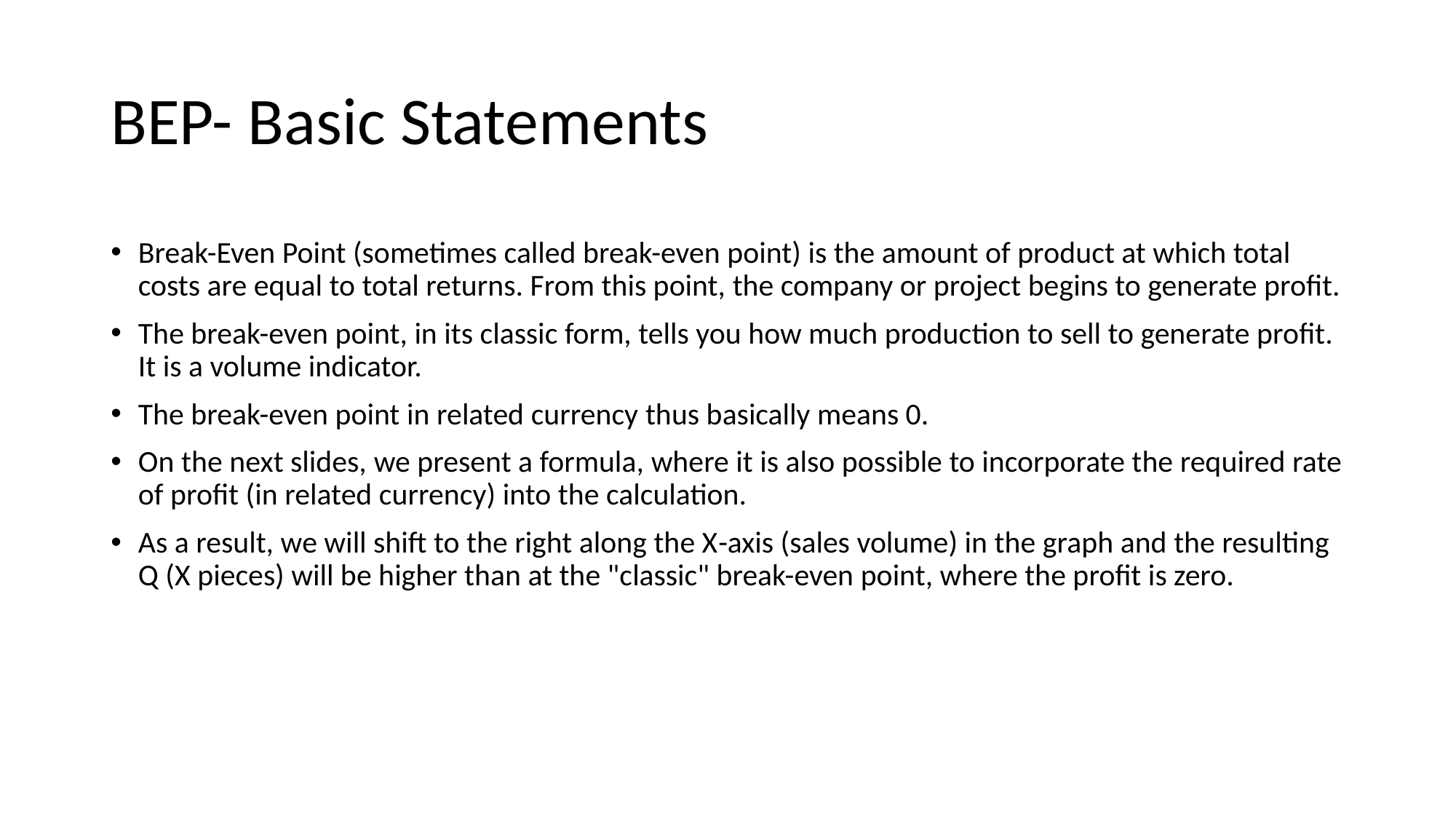

# BEP- Basic Statements
Break-Even Point (sometimes called break-even point) is the amount of product at which total costs are equal to total returns. From this point, the company or project begins to generate profit.
The break-even point, in its classic form, tells you how much production to sell to generate profit. It is a volume indicator.
The break-even point in related currency thus basically means 0.
On the next slides, we present a formula, where it is also possible to incorporate the required rate of profit (in related currency) into the calculation.
As a result, we will shift to the right along the X-axis (sales volume) in the graph and the resulting Q (X pieces) will be higher than at the "classic" break-even point, where the profit is zero.